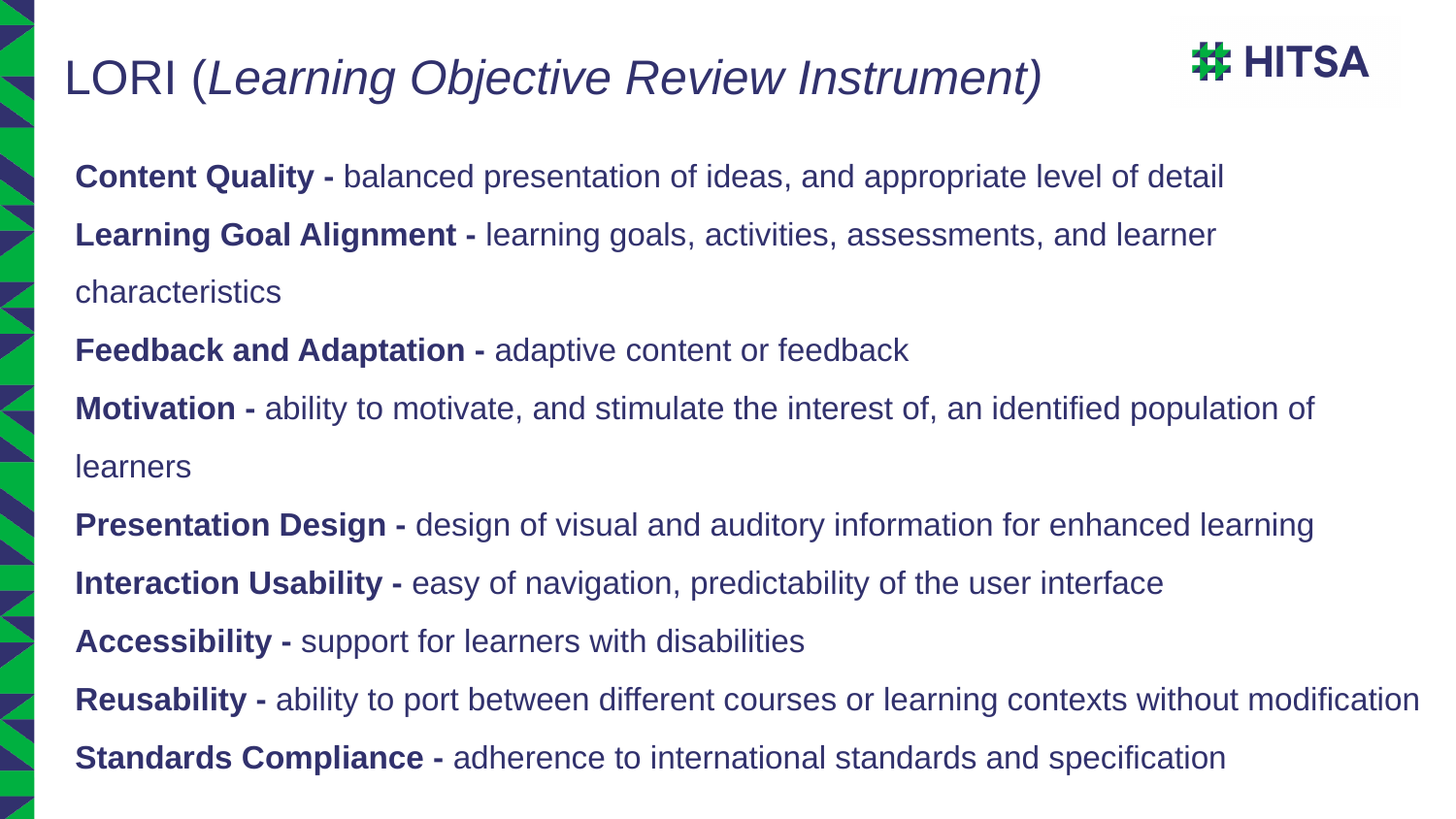

# LORI (Learning Objective Review Instrument)
Content Quality - balanced presentation of ideas, and appropriate level of detail
Learning Goal Alignment - learning goals, activities, assessments, and learner characteristics
Feedback and Adaptation - adaptive content or feedback
Motivation - ability to motivate, and stimulate the interest of, an identified population of learners
Presentation Design - design of visual and auditory information for enhanced learning
Interaction Usability - easy of navigation, predictability of the user interface
Accessibility - support for learners with disabilities
Reusability - ability to port between different courses or learning contexts without modification
Standards Compliance - adherence to international standards and specification